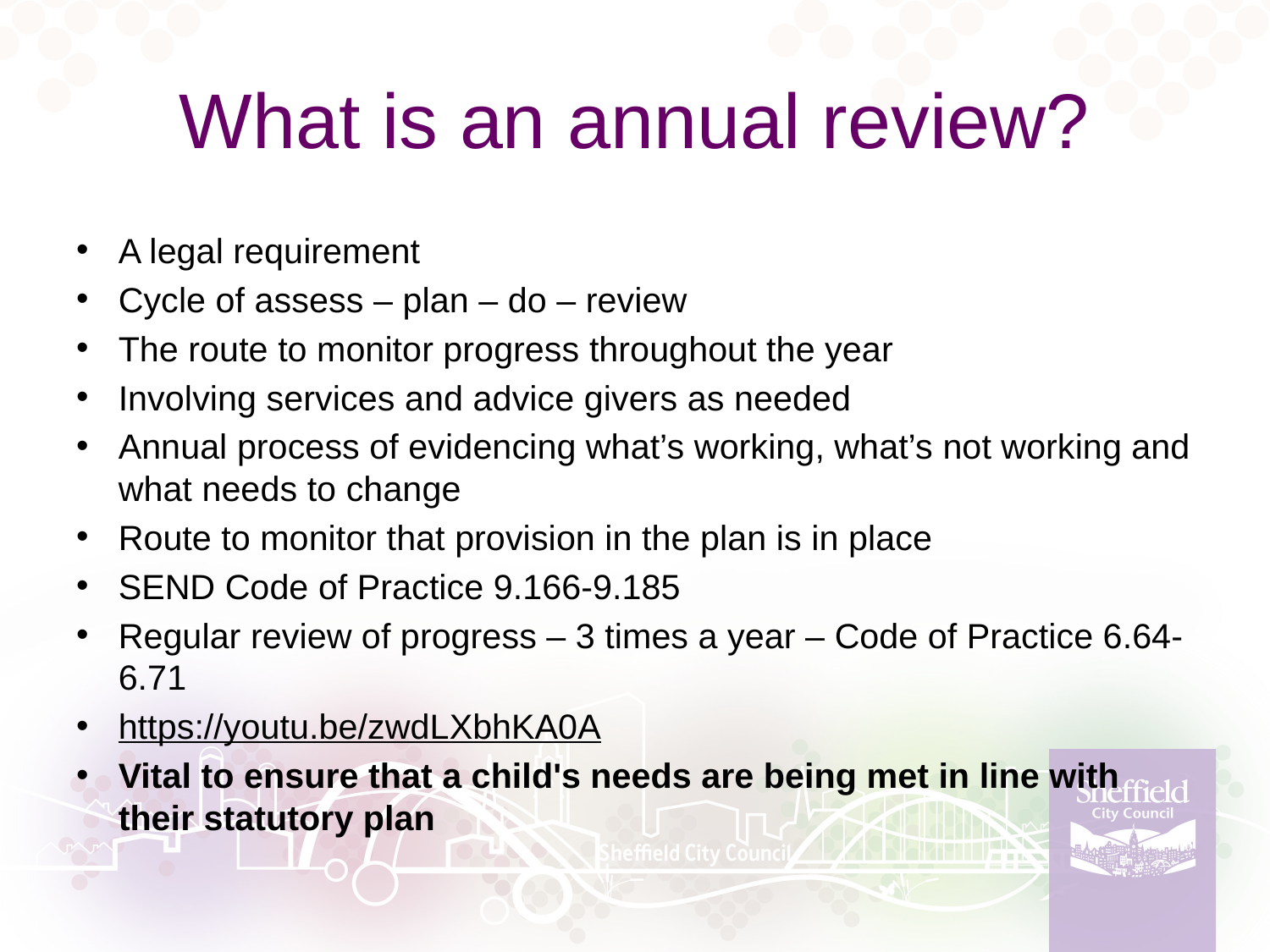

# What is an annual review?
A legal requirement
Cycle of assess – plan – do – review
The route to monitor progress throughout the year
Involving services and advice givers as needed
Annual process of evidencing what’s working, what’s not working and what needs to change
Route to monitor that provision in the plan is in place
SEND Code of Practice 9.166-9.185
Regular review of progress – 3 times a year – Code of Practice 6.64-6.71
https://youtu.be/zwdLXbhKA0A
Vital to ensure that a child's needs are being met in line with their statutory plan